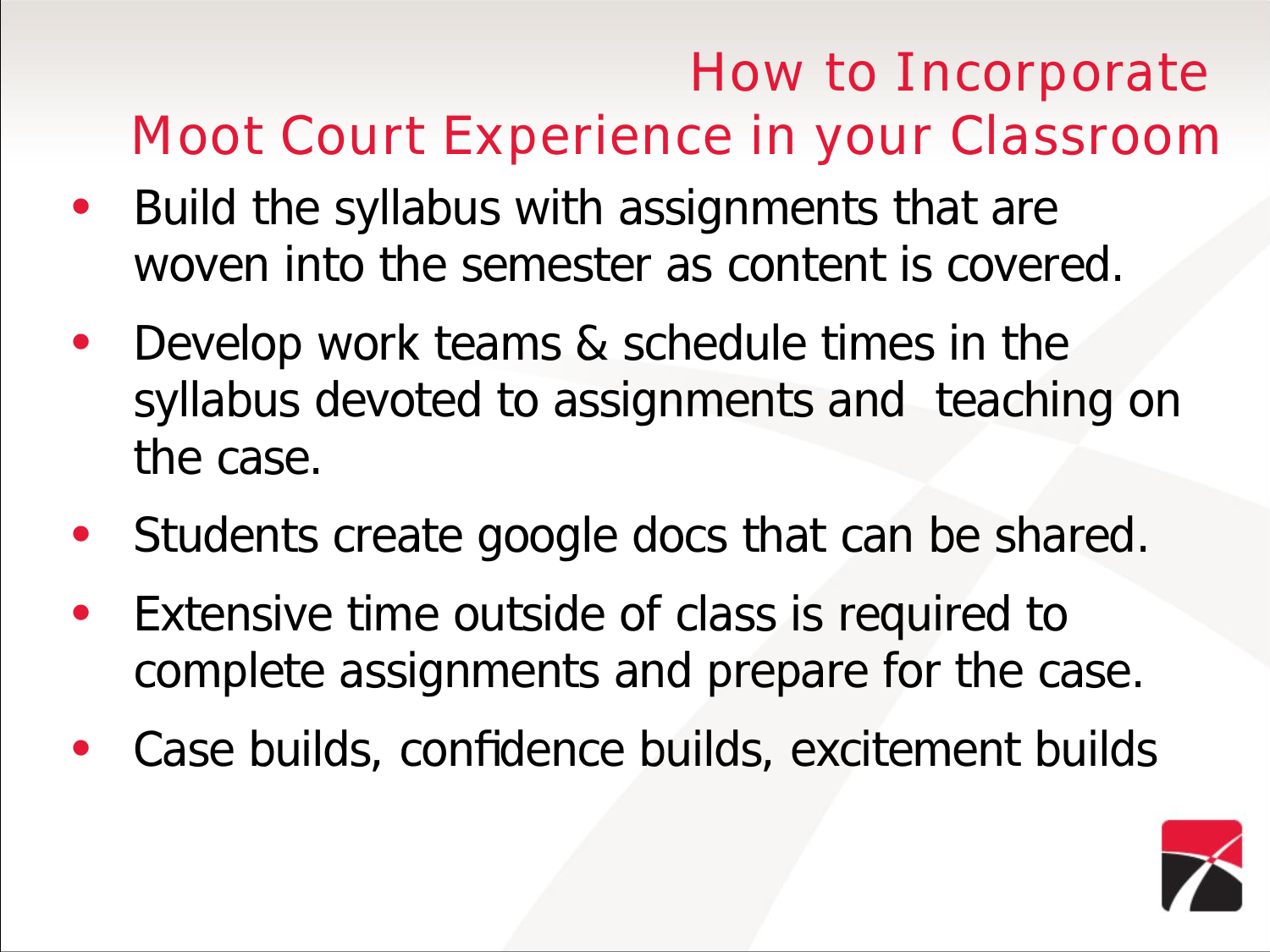

# How to Incorporate Moot Court Experience in your Classroom
Build the syllabus with assignments that are woven into the semester as content is covered.
Develop work teams & schedule times in the syllabus devoted to assignments and  teaching on the case.
Students create google docs that can be shared.
Extensive time outside of class is required to complete assignments and prepare for the case.
Case builds, confidence builds, excitement builds